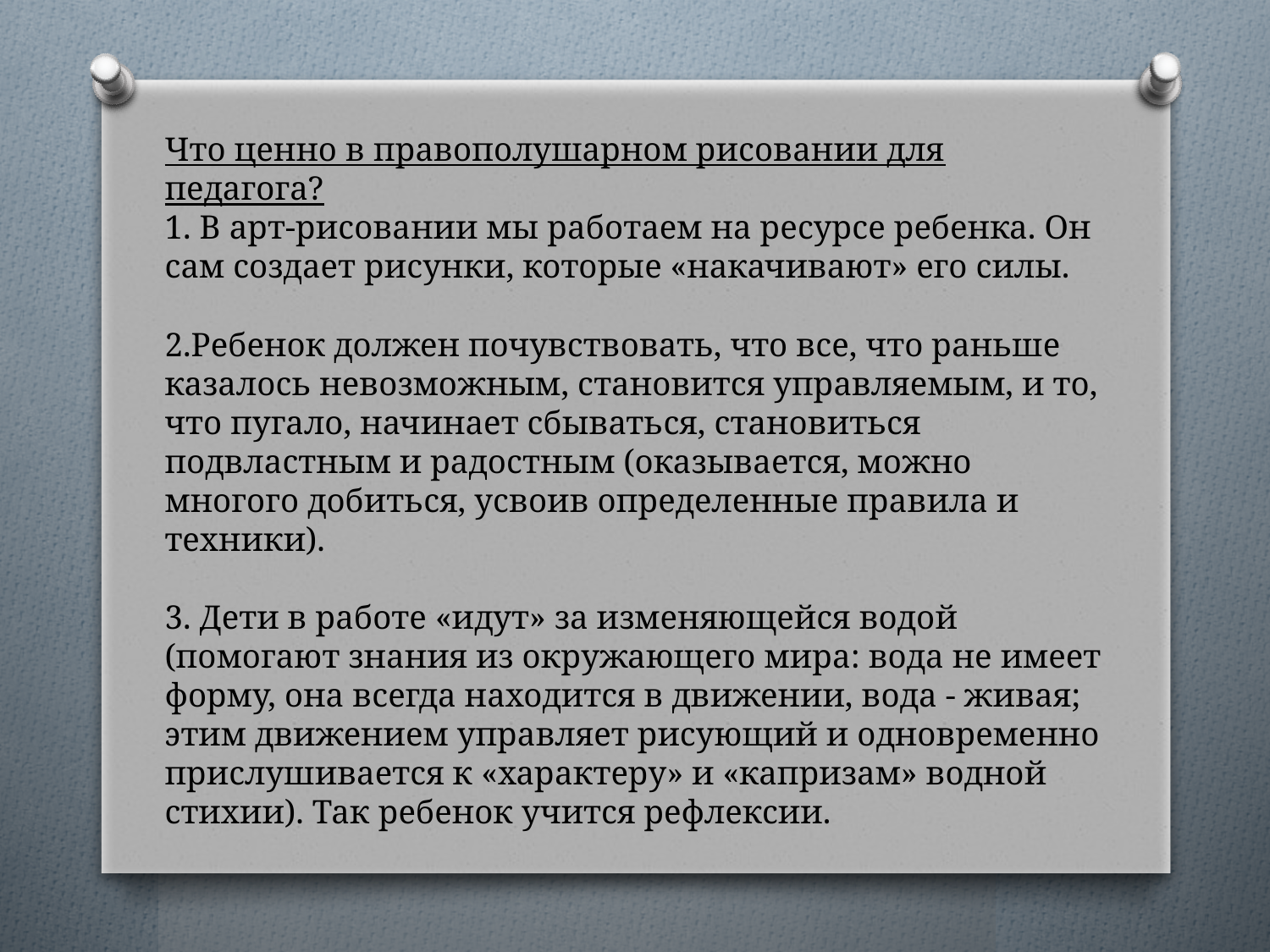

# Что ценно в правополушарном рисовании для педагога? 1. В арт-рисовании мы работаем на ресурсе ребенка. Он сам создает рисунки, которые «накачивают» его силы. 2.Ребенок должен почувствовать, что все, что раньше казалось невозможным, становится управляемым, и то, что пугало, начинает сбываться, становиться подвластным и радостным (оказывается, можно многого добиться, усвоив определенные правила и техники). 3. Дети в работе «идут» за изменяющейся водой (помогают знания из окружающего мира: вода не имеет форму, она всегда находится в движении, вода - живая; этим движением управляет рисующий и одновременно прислушивается к «характеру» и «капризам» водной стихии). Так ребенок учится рефлексии.